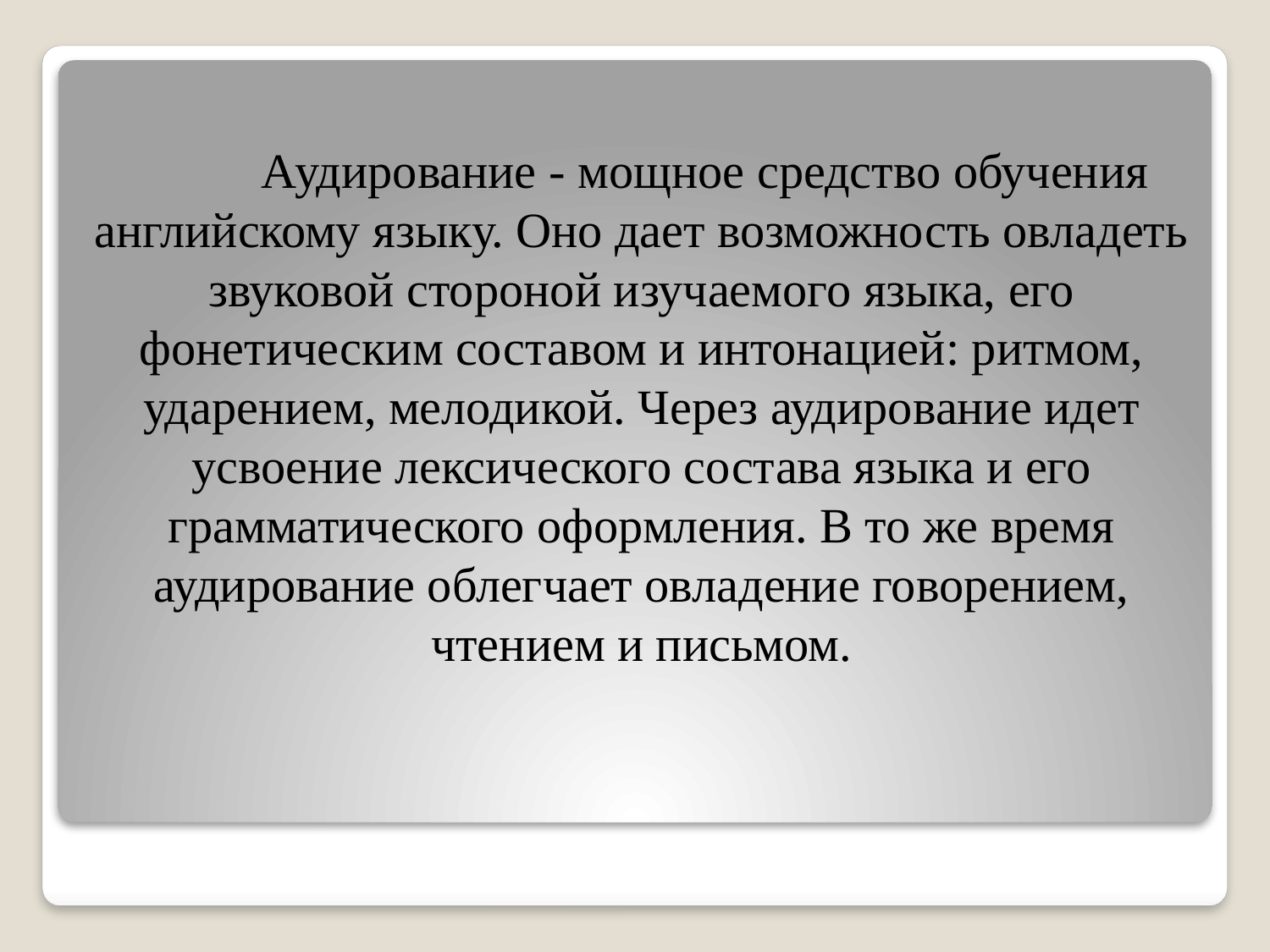

Аудирование - мощное средство обучения английскому языку. Оно дает возможность овладеть звуковой стороной изучаемого языка, его фонетическим составом и интонацией: ритмом, ударением, мелодикой. Через аудирование идет усвоение лексического состава языка и его грамматического оформления. В то же время аудирование облегчает овладение говорением, чтением и письмом.